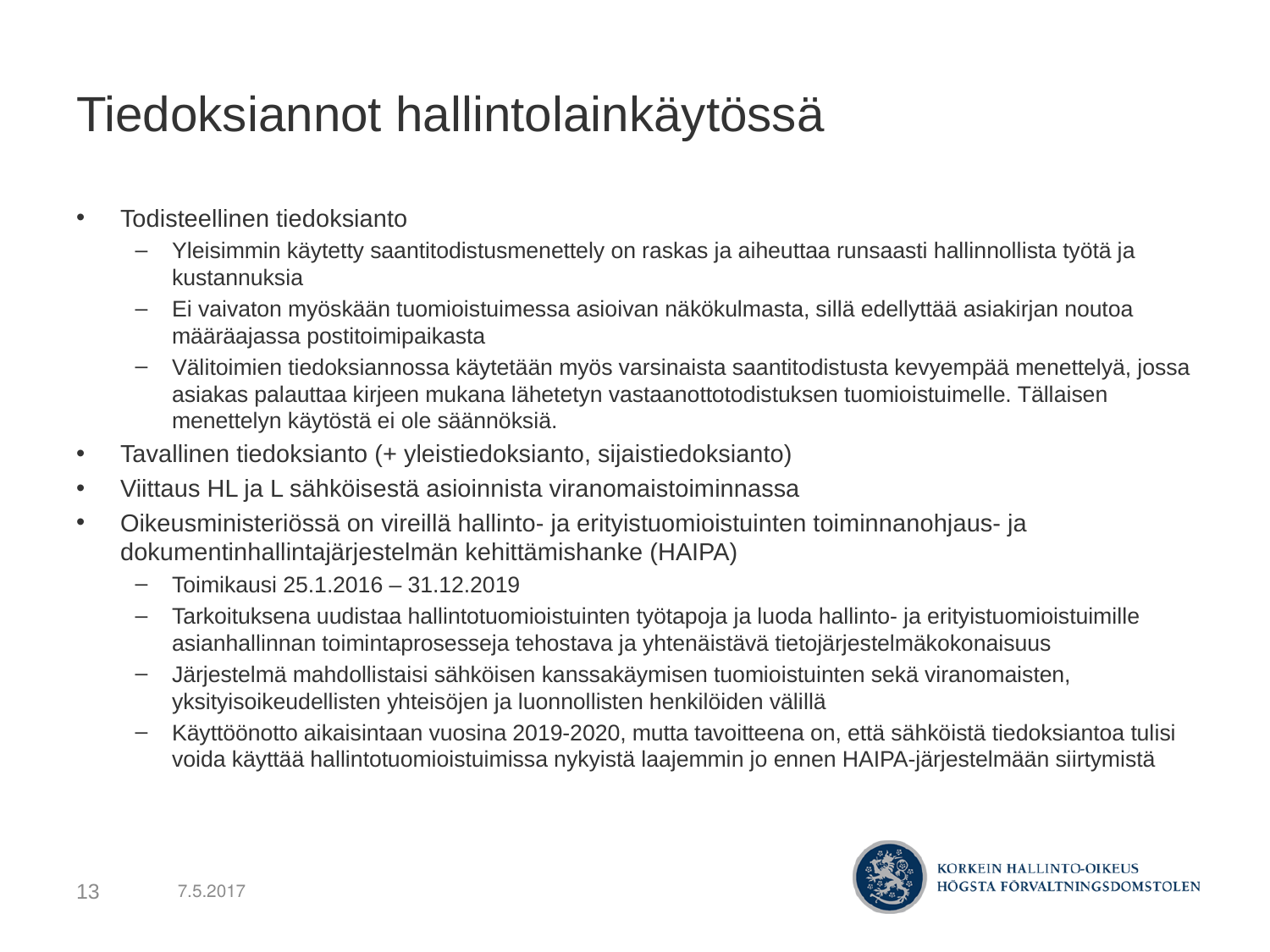

# Tiedoksiannot hallintolainkäytössä
Todisteellinen tiedoksianto
Yleisimmin käytetty saantitodistusmenettely on raskas ja aiheuttaa runsaasti hallinnollista työtä ja kustannuksia
Ei vaivaton myöskään tuomioistuimessa asioivan näkökulmasta, sillä edellyttää asiakirjan noutoa määräajassa postitoimipaikasta
Välitoimien tiedoksiannossa käytetään myös varsinaista saantitodistusta kevyempää menettelyä, jossa asiakas palauttaa kirjeen mukana lähetetyn vastaanottotodistuksen tuomioistuimelle. Tällaisen menettelyn käytöstä ei ole säännöksiä.
Tavallinen tiedoksianto (+ yleistiedoksianto, sijaistiedoksianto)
Viittaus HL ja L sähköisestä asioinnista viranomaistoiminnassa
Oikeusministeriössä on vireillä hallinto- ja erityistuomioistuinten toiminnanohjaus- ja dokumentinhallintajärjestelmän kehittämishanke (HAIPA)
Toimikausi 25.1.2016 – 31.12.2019
Tarkoituksena uudistaa hallintotuomioistuinten työtapoja ja luoda hallinto- ja erityistuomioistuimille asianhallinnan toimintaprosesseja tehostava ja yhtenäistävä tietojärjestelmäkokonaisuus
Järjestelmä mahdollistaisi sähköisen kanssakäymisen tuomioistuinten sekä viranomaisten, yksityisoikeudellisten yhteisöjen ja luonnollisten henkilöiden välillä
Käyttöönotto aikaisintaan vuosina 2019-2020, mutta tavoitteena on, että sähköistä tiedoksiantoa tulisi voida käyttää hallintotuomioistuimissa nykyistä laajemmin jo ennen HAIPA-järjestelmään siirtymistä

7.5.2017

13